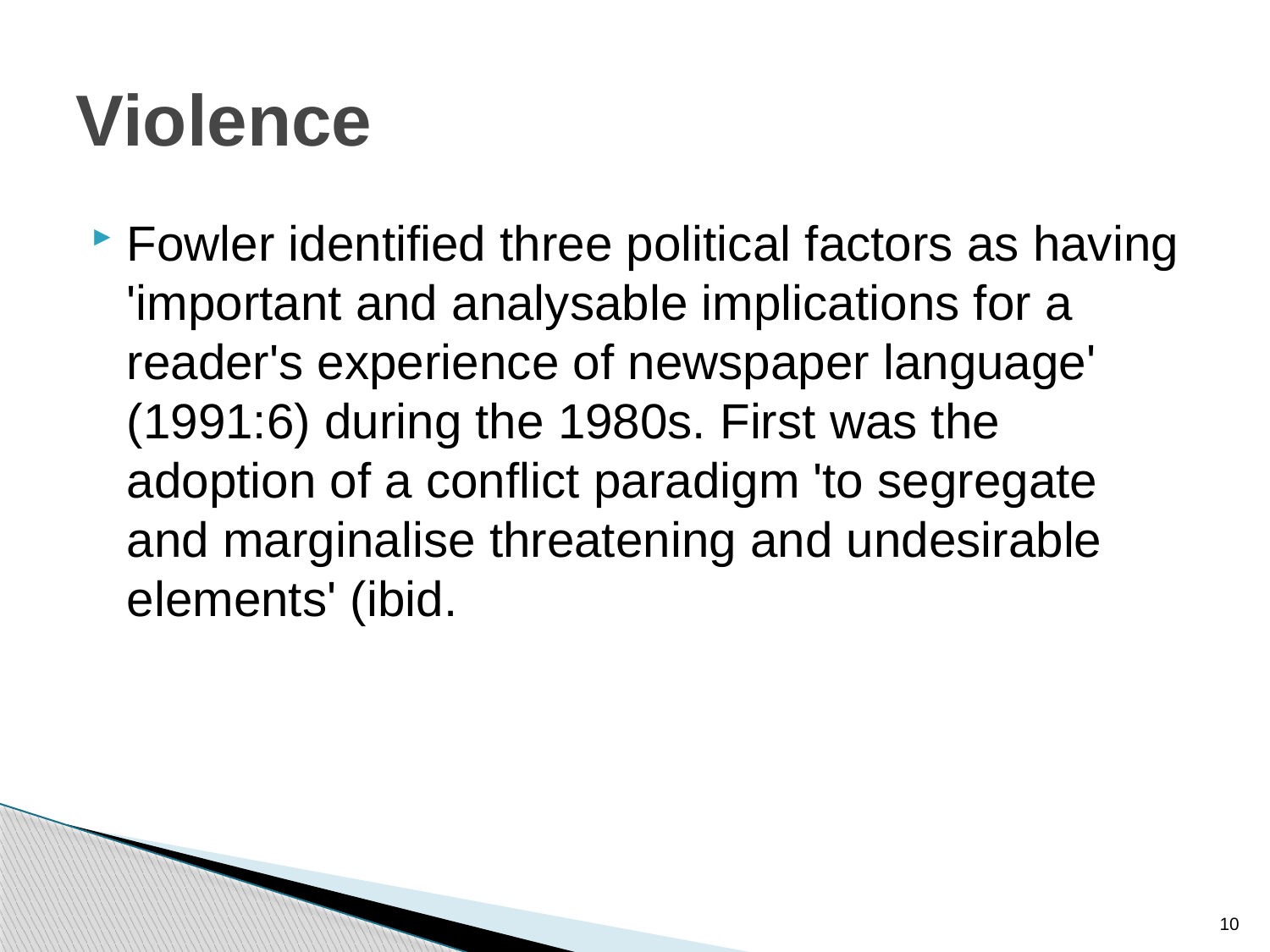

# Violence
Fowler identified three political factors as having 'important and analysable implications for a reader's experience of newspaper language' (1991:6) during the 1980s. First was the adoption of a conflict paradigm 'to segregate and marginalise threatening and undesirable elements' (ibid.
10